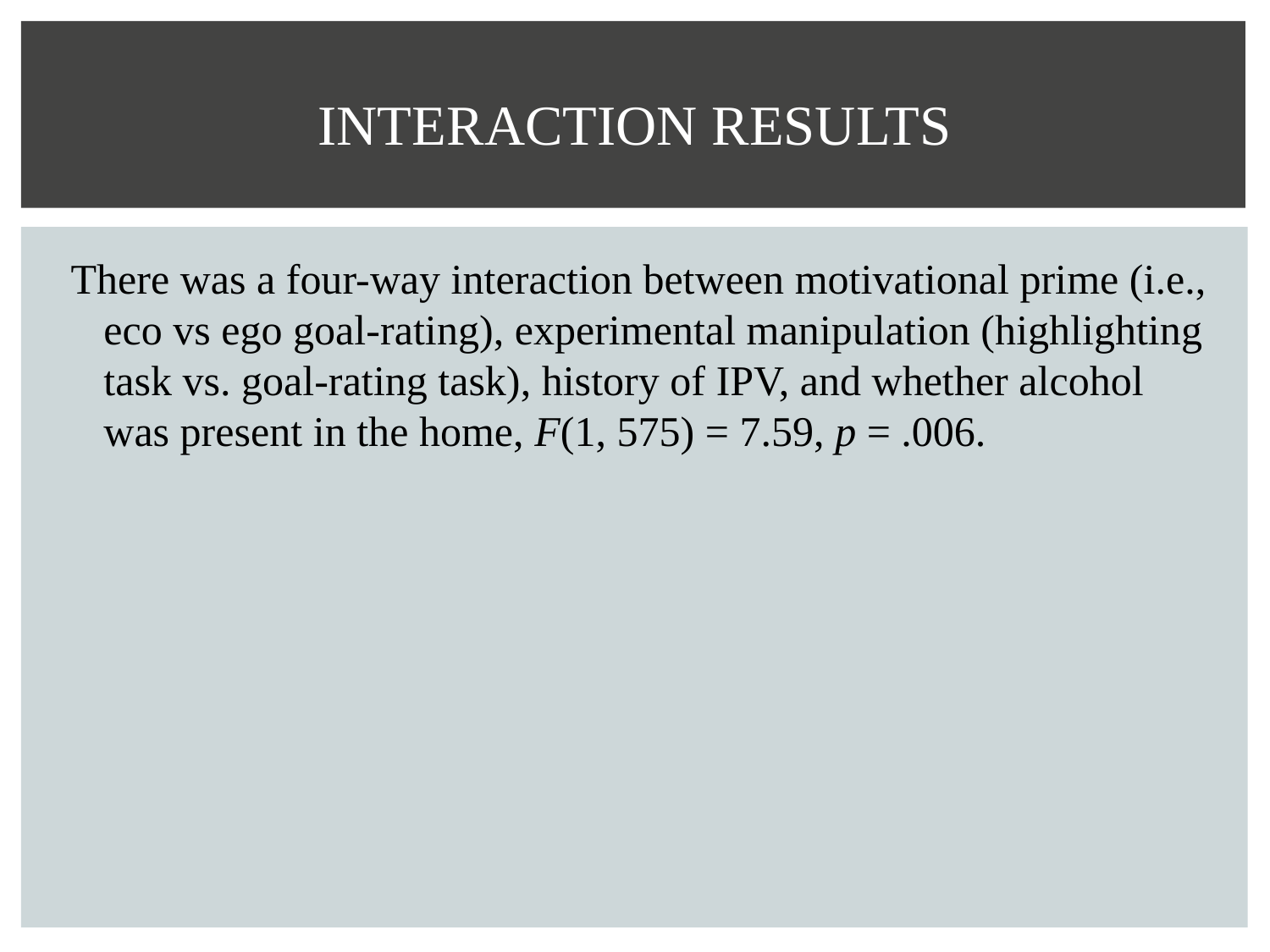

# INTERACTION RESULTS
There was a four-way interaction between motivational prime (i.e., eco vs ego goal-rating), experimental manipulation (highlighting task vs. goal-rating task), history of IPV, and whether alcohol was present in the home, F(1, 575) = 7.59, p = .006.